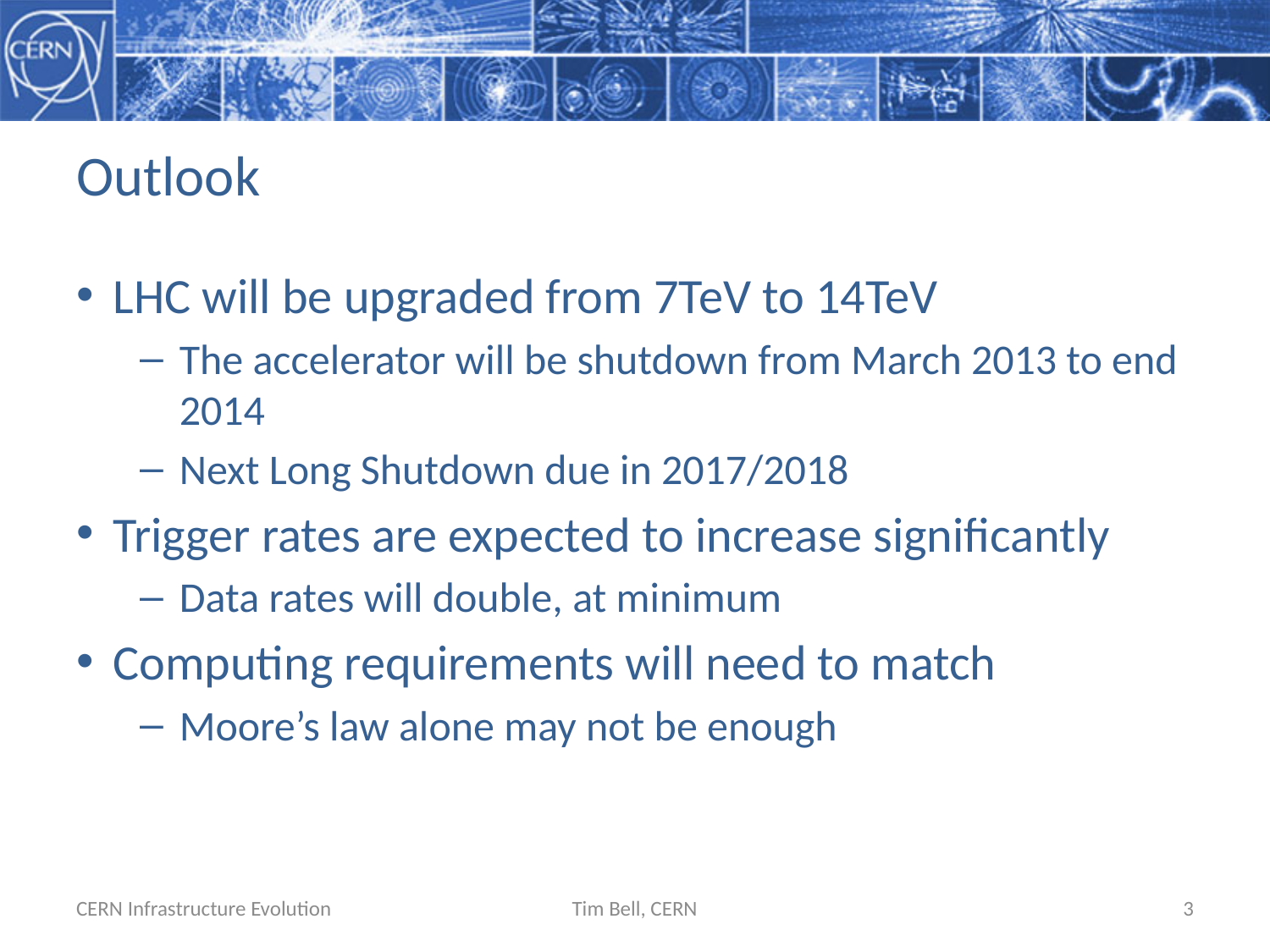

# Outlook
LHC will be upgraded from 7TeV to 14TeV
The accelerator will be shutdown from March 2013 to end 2014
Next Long Shutdown due in 2017/2018
Trigger rates are expected to increase significantly
Data rates will double, at minimum
Computing requirements will need to match
Moore’s law alone may not be enough

CERN Infrastructure Evolution
Tim Bell, CERN
3